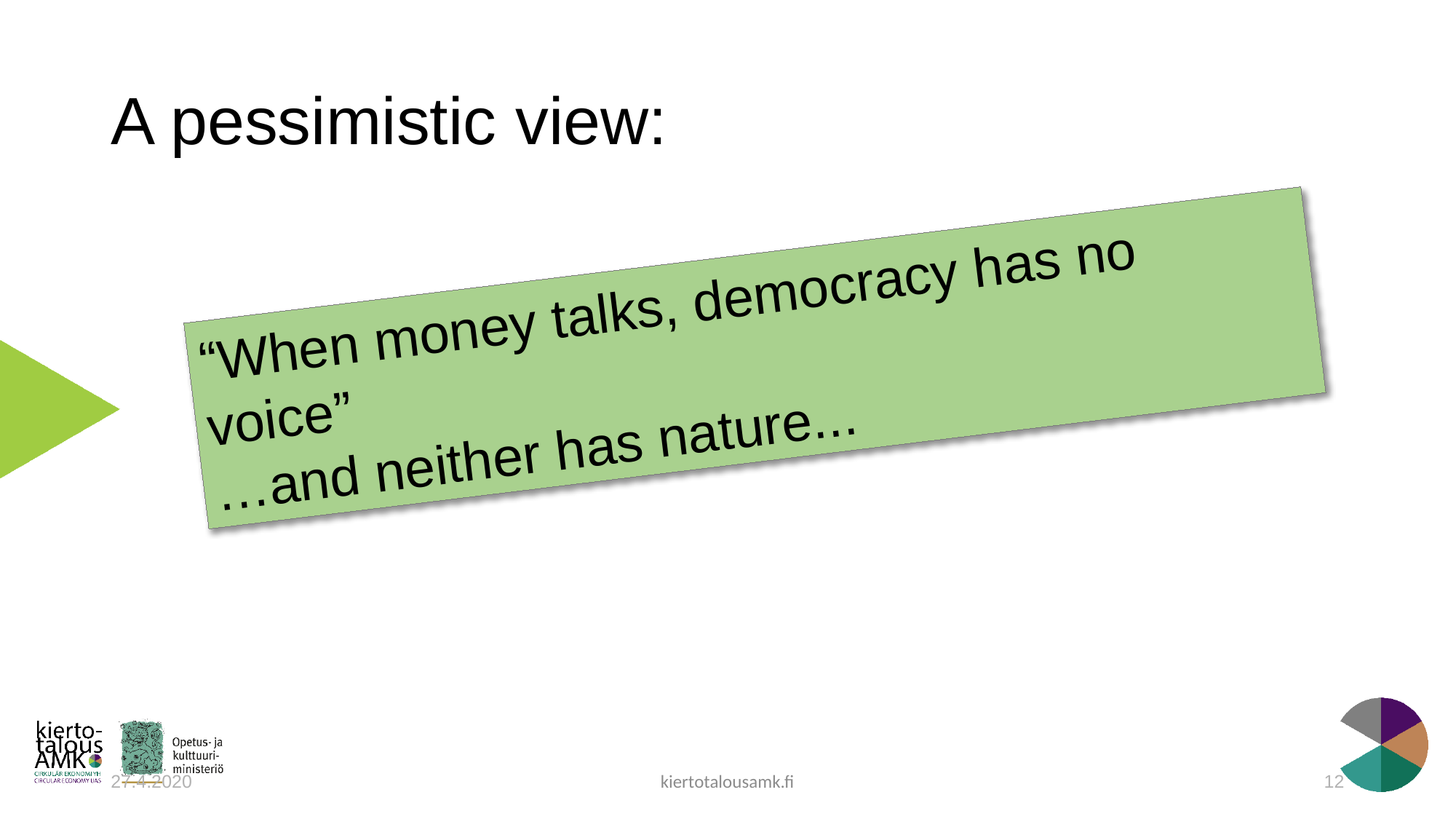

# A pessimistic view:
“When money talks, democracy has no voice”
…and neither has nature...
kiertotalousamk.fi
27.4.2020
12